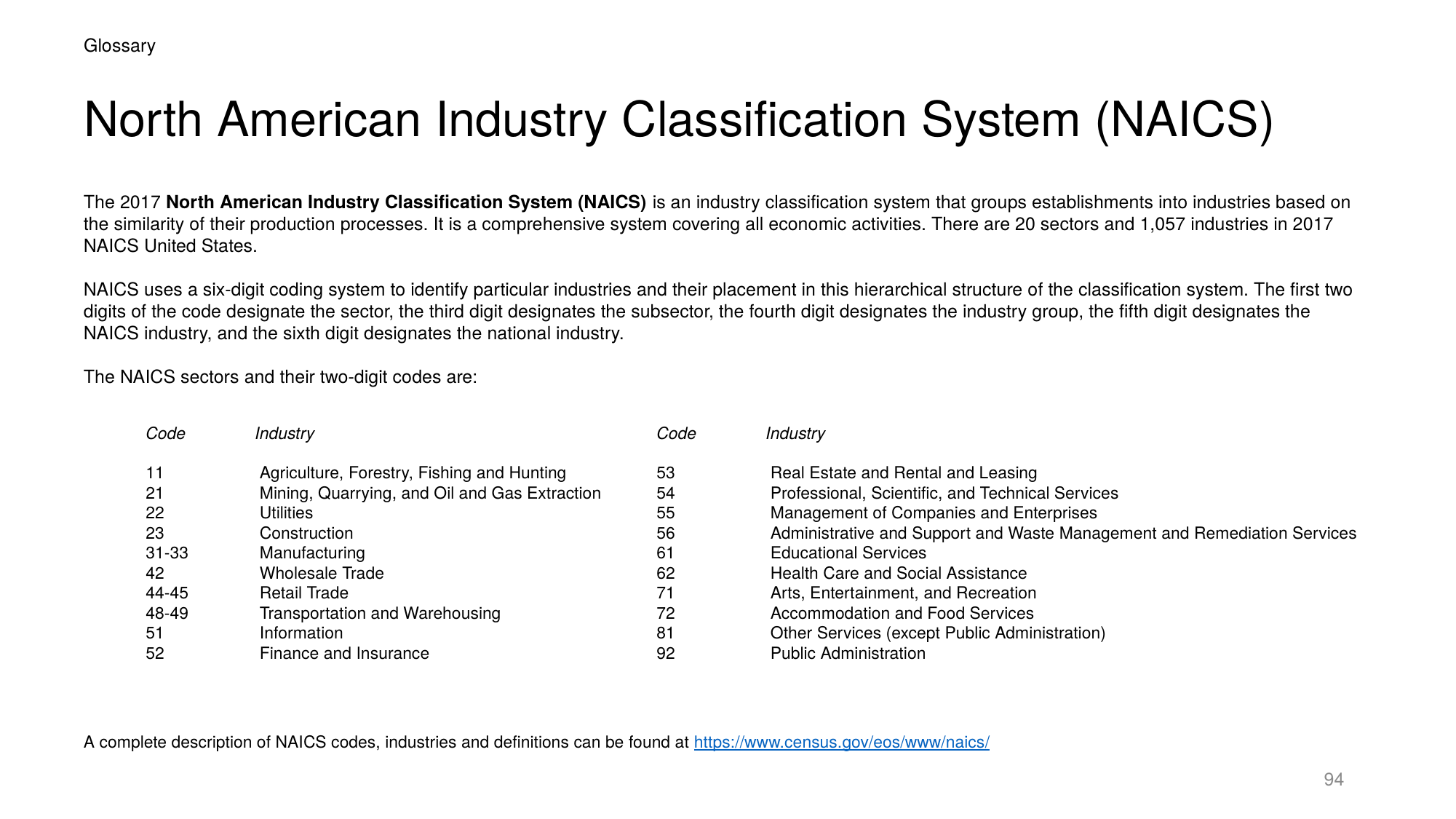

Glossary
# North American Industry Classification System (NAICS)
The 2017 North American Industry Classification System (NAICS) is an industry classification system that groups establishments into industries based on the similarity of their production processes. It is a comprehensive system covering all economic activities. There are 20 sectors and 1,057 industries in 2017 NAICS United States.

NAICS uses a six-digit coding system to identify particular industries and their placement in this hierarchical structure of the classification system. The first two digits of the code designate the sector, the third digit designates the subsector, the fourth digit designates the industry group, the fifth digit designates the NAICS industry, and the sixth digit designates the national industry.

The NAICS sectors and their two-digit codes are:
Code 	Industry

11	 Agriculture, Forestry, Fishing and Hunting
21	 Mining, Quarrying, and Oil and Gas Extraction
22	 Utilities
23	 Construction
31-33	 Manufacturing
42	 Wholesale Trade
44-45	 Retail Trade
48-49	 Transportation and Warehousing
51	 Information
52	 Finance and Insurance
Code 	Industry

53	 Real Estate and Rental and Leasing
54	 Professional, Scientific, and Technical Services
55	 Management of Companies and Enterprises
56	 Administrative and Support and Waste Management and Remediation Services
61	 Educational Services
62	 Health Care and Social Assistance
71	 Arts, Entertainment, and Recreation
72 	 Accommodation and Food Services
81 	 Other Services (except Public Administration)
92 	 Public Administration
A complete description of NAICS codes, industries and definitions can be found at https://www.census.gov/eos/www/naics/
94